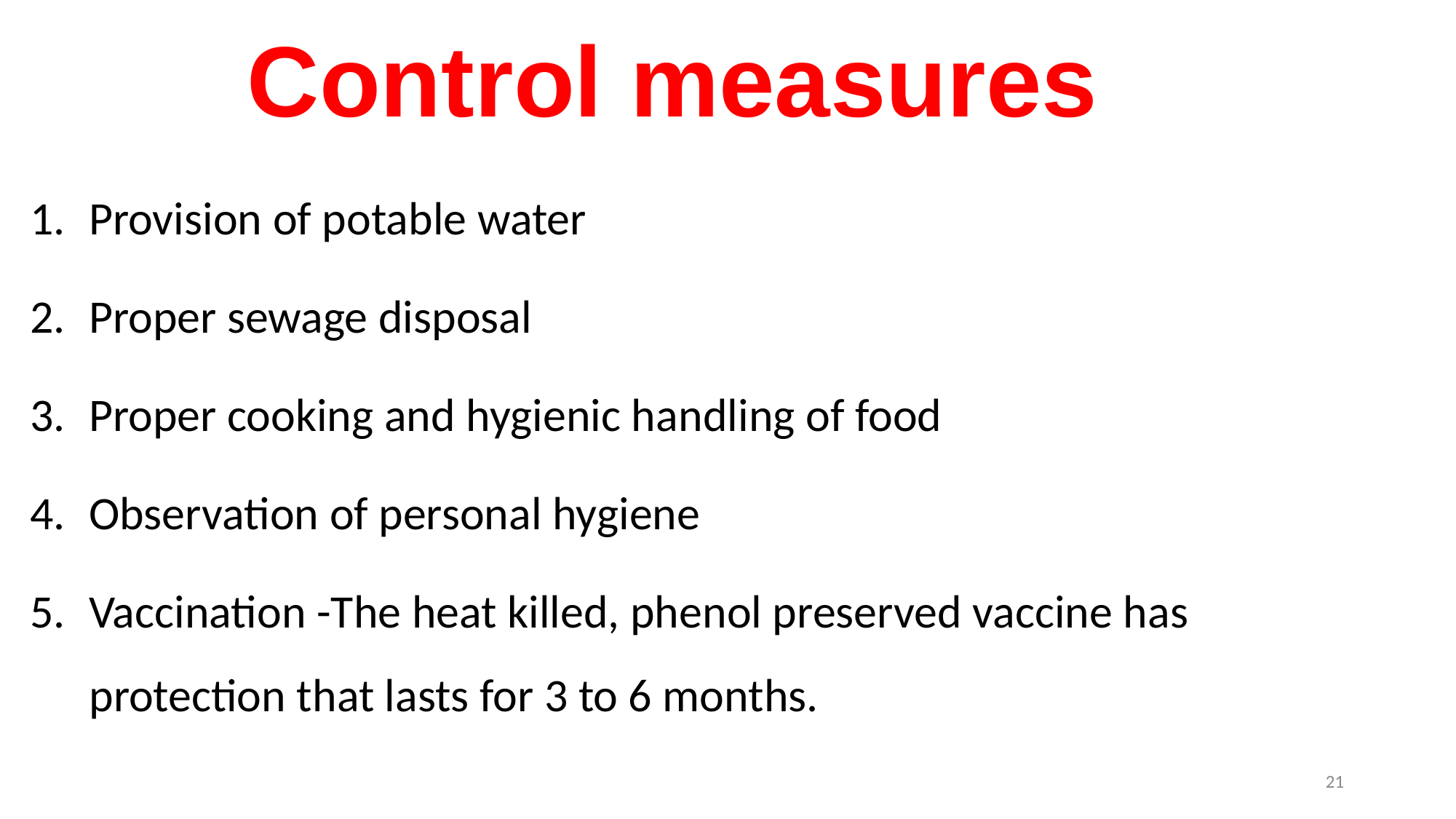

# Control measures
Provision of potable water
Proper sewage disposal
Proper cooking and hygienic handling of food
Observation of personal hygiene
Vaccination -The heat killed, phenol preserved vaccine has protection that lasts for 3 to 6 months.

21